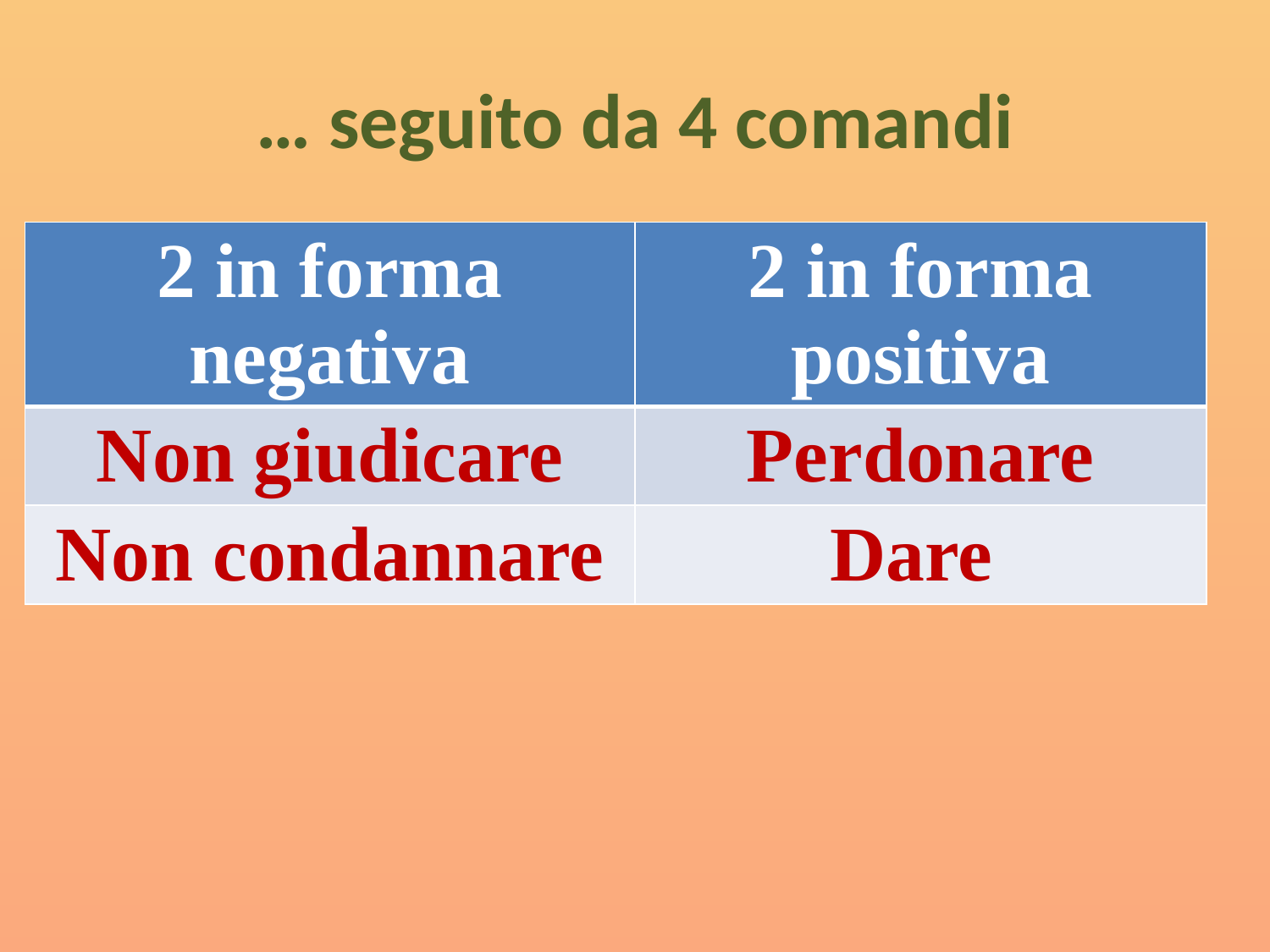

# … seguito da 4 comandi
| 2 in forma negativa | 2 in forma positiva |
| --- | --- |
| Non giudicare | Perdonare |
| Non condannare | Dare |